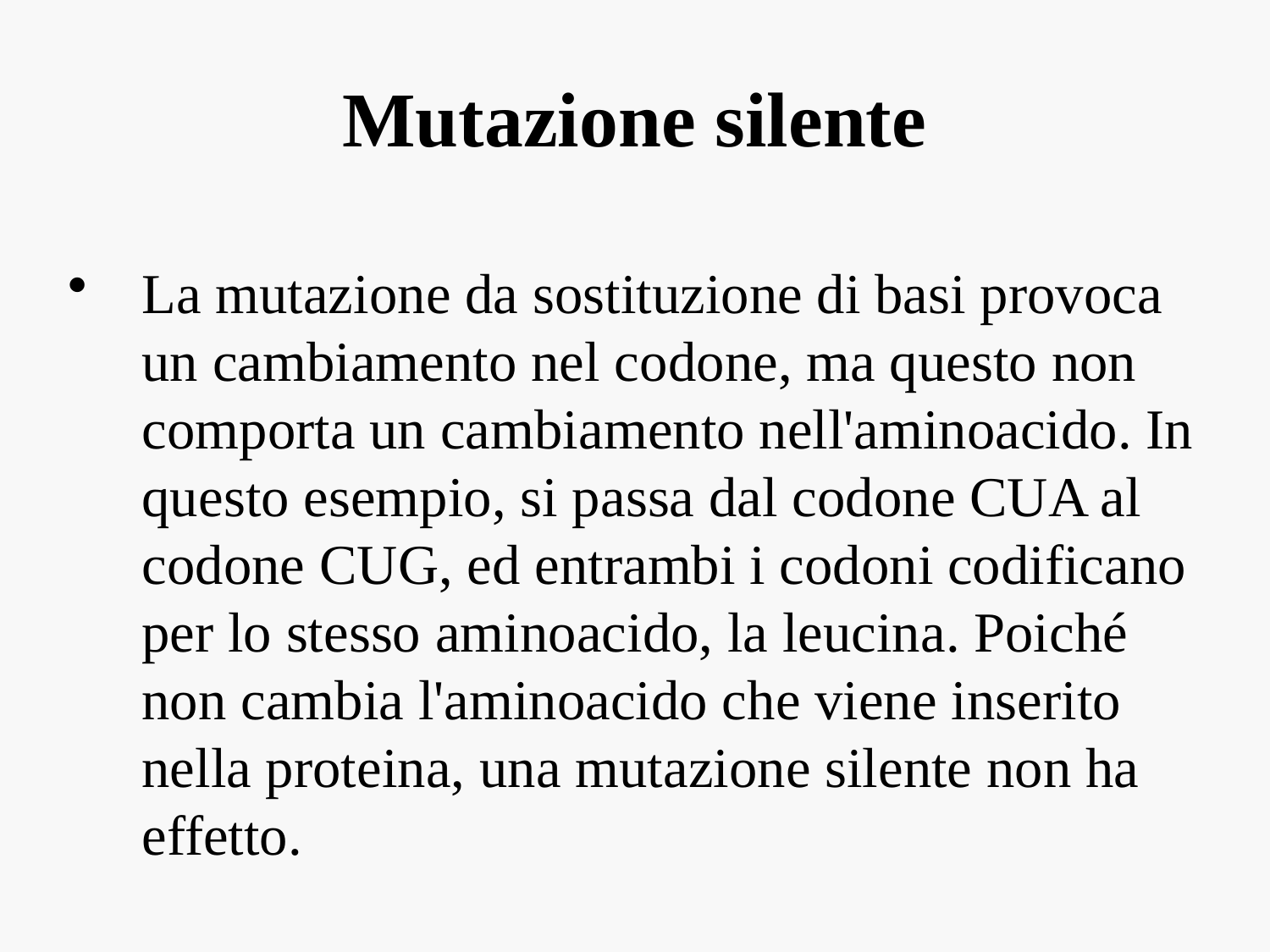

# Mutazione silente
La mutazione da sostituzione di basi provoca un cambiamento nel codone, ma questo non comporta un cambiamento nell'aminoacido. In questo esempio, si passa dal codone CUA al codone CUG, ed entrambi i codoni codificano per lo stesso aminoacido, la leucina. Poiché non cambia l'aminoacido che viene inserito nella proteina, una mutazione silente non ha effetto.